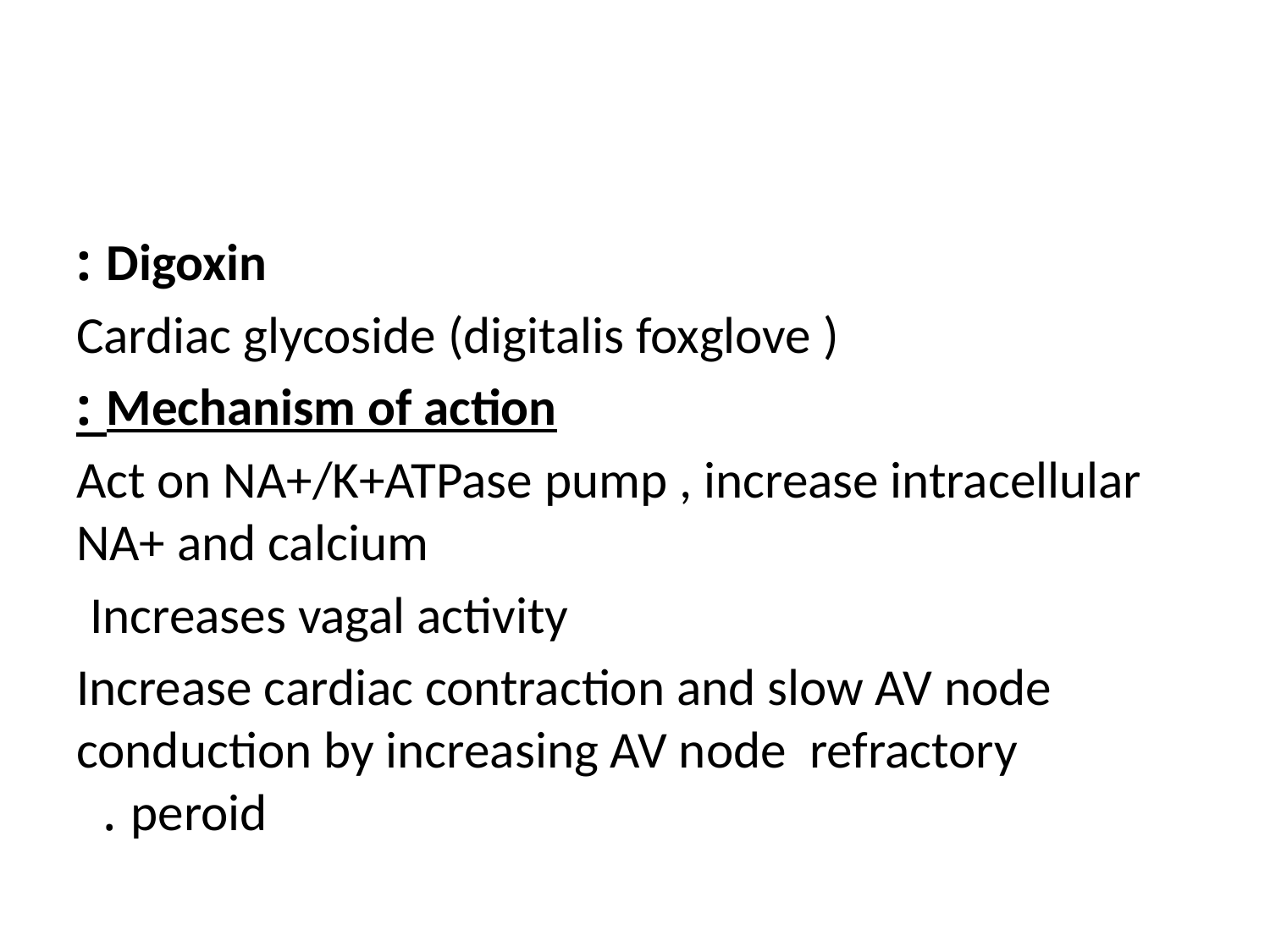

Digoxin :
Cardiac glycoside (digitalis foxglove )
Mechanism of action :
Act on NA+/K+ATPase pump , increase intracellular NA+ and calcium
Increases vagal activity
Increase cardiac contraction and slow AV node conduction by increasing AV node  refractory peroid .